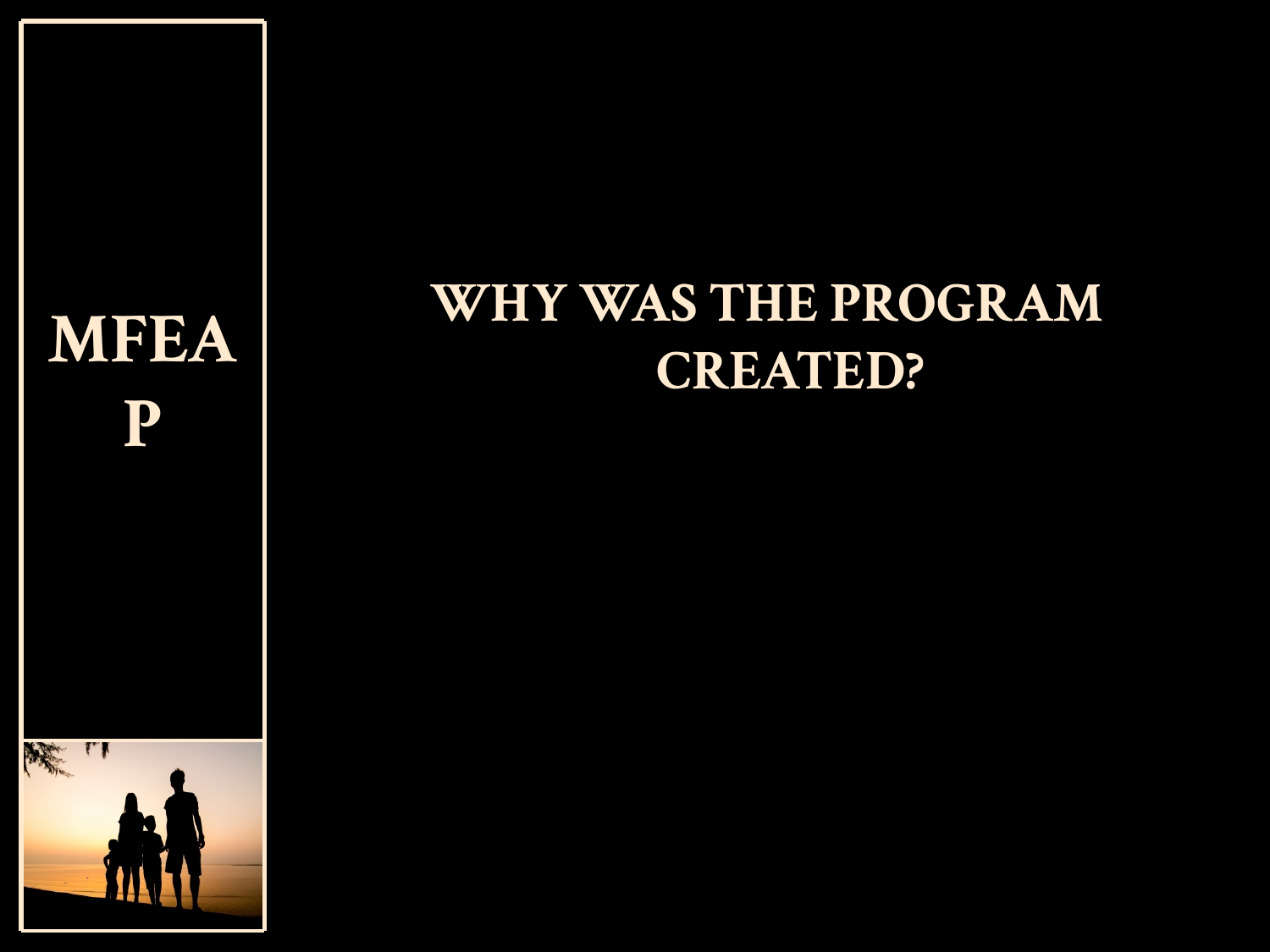

# MFEAP

WHY WAS THE PROGRAM CREATED?